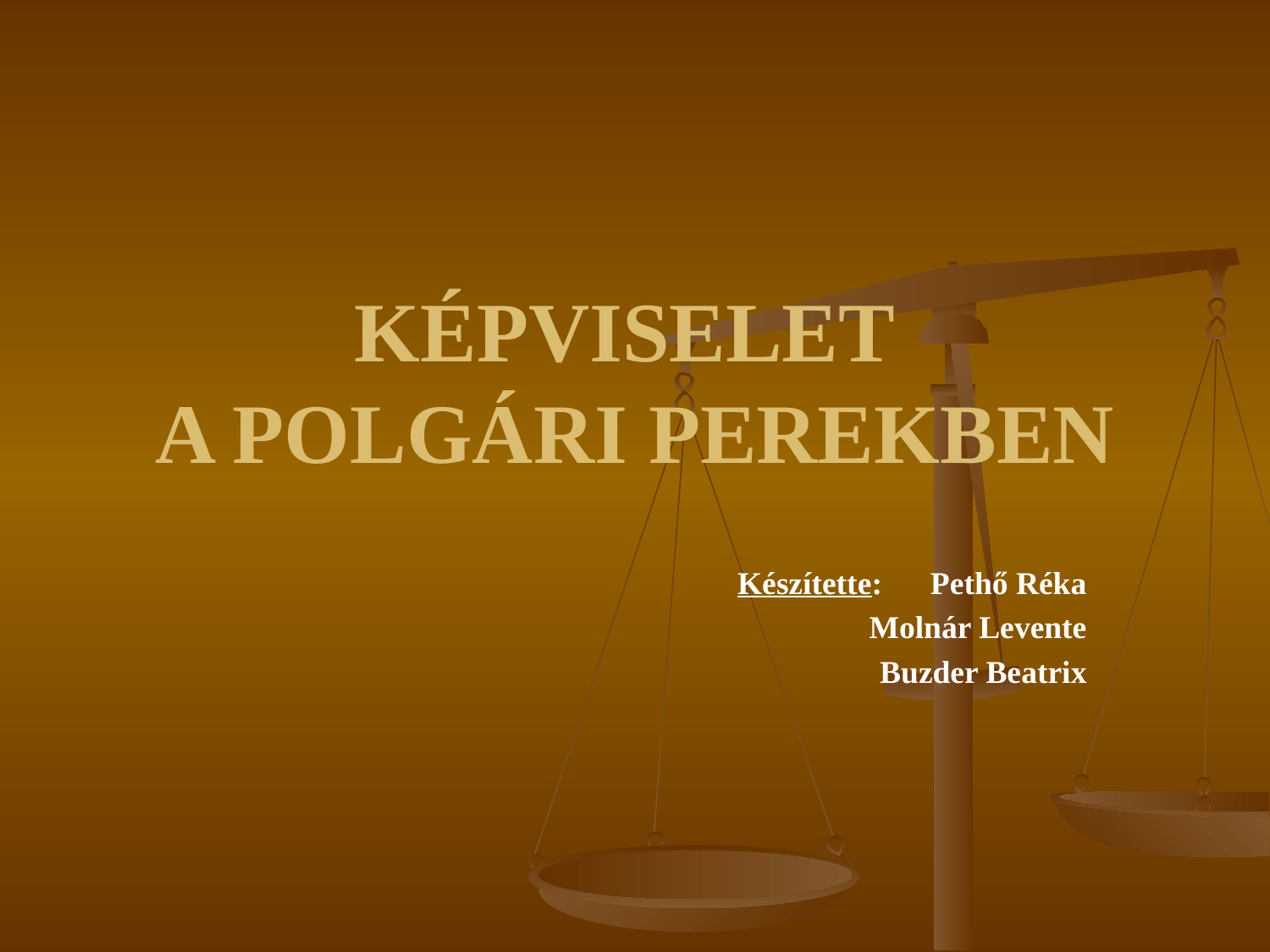

# KÉPVISELET A POLGÁRI PEREKBEN
Készítette:      Pethő Réka
Molnár Levente
Buzder Beatrix